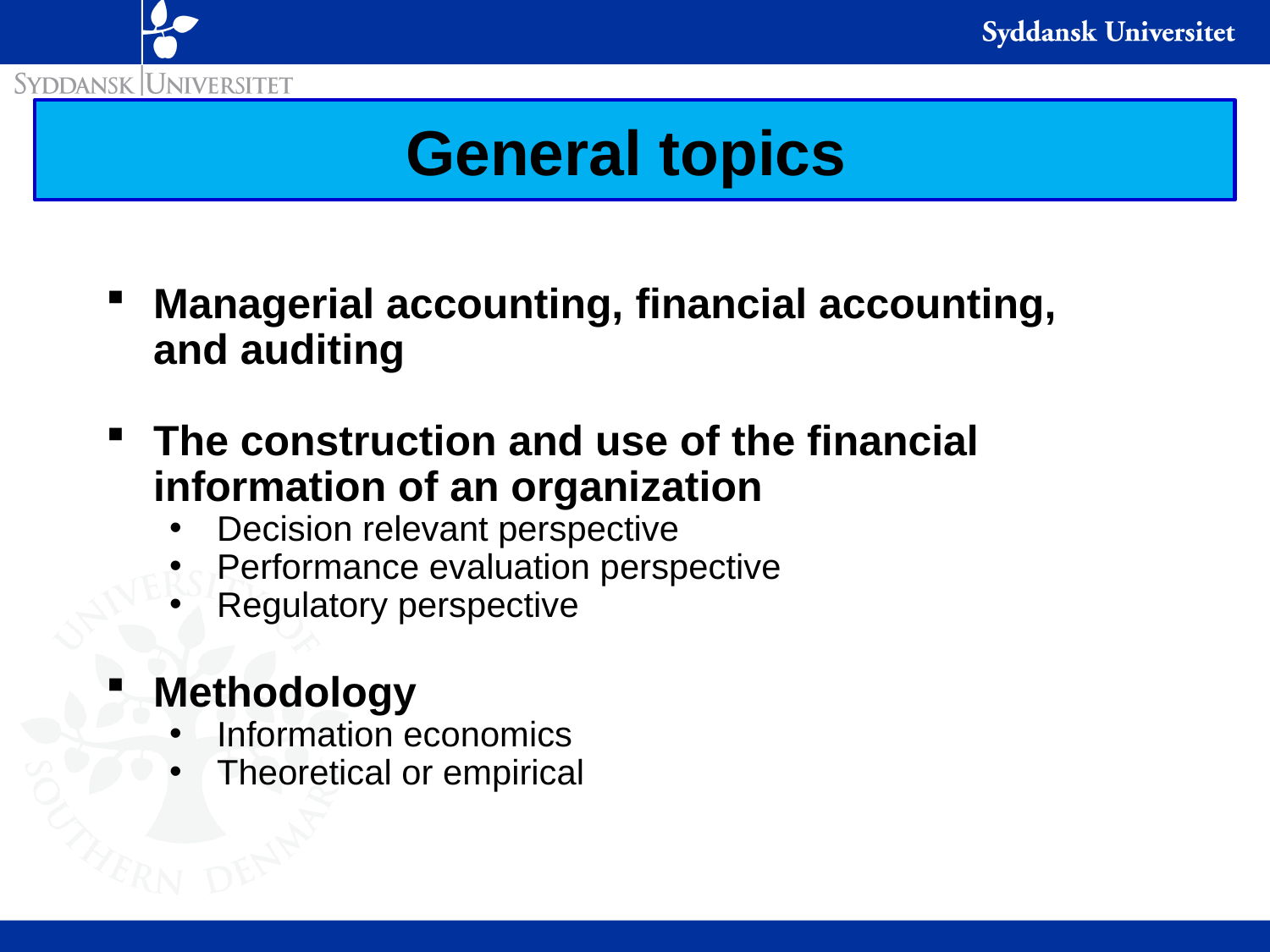

General topics

Managerial accounting, financial accounting, and auditing

The construction and use of the financial information of an organization
Decision relevant perspective
Performance evaluation perspective
Regulatory perspective

Methodology
Information economics
Theoretical or empirical